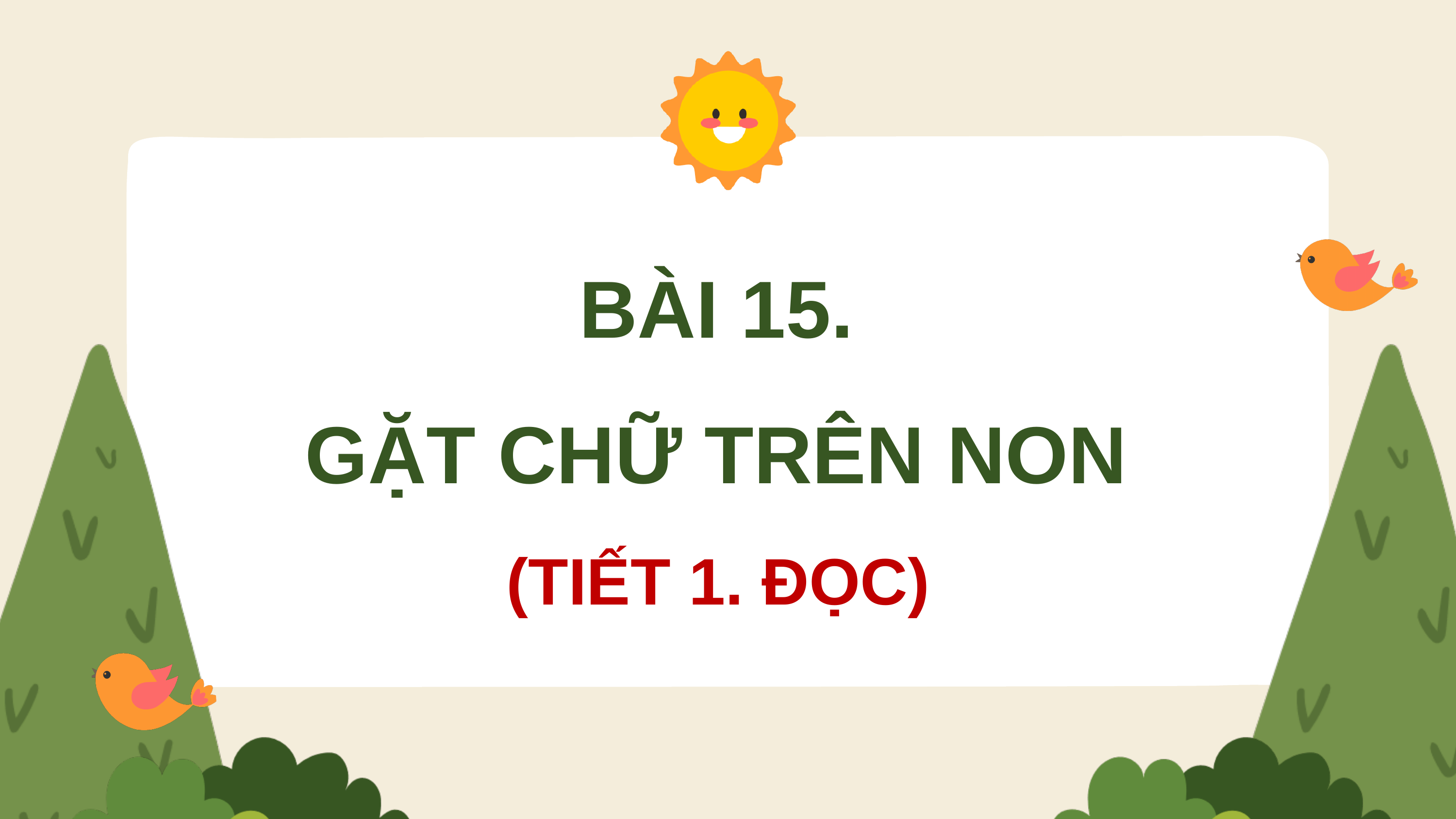

BÀI 15.
GẶT CHỮ TRÊN NON

(TIẾT 1. ĐỌC)